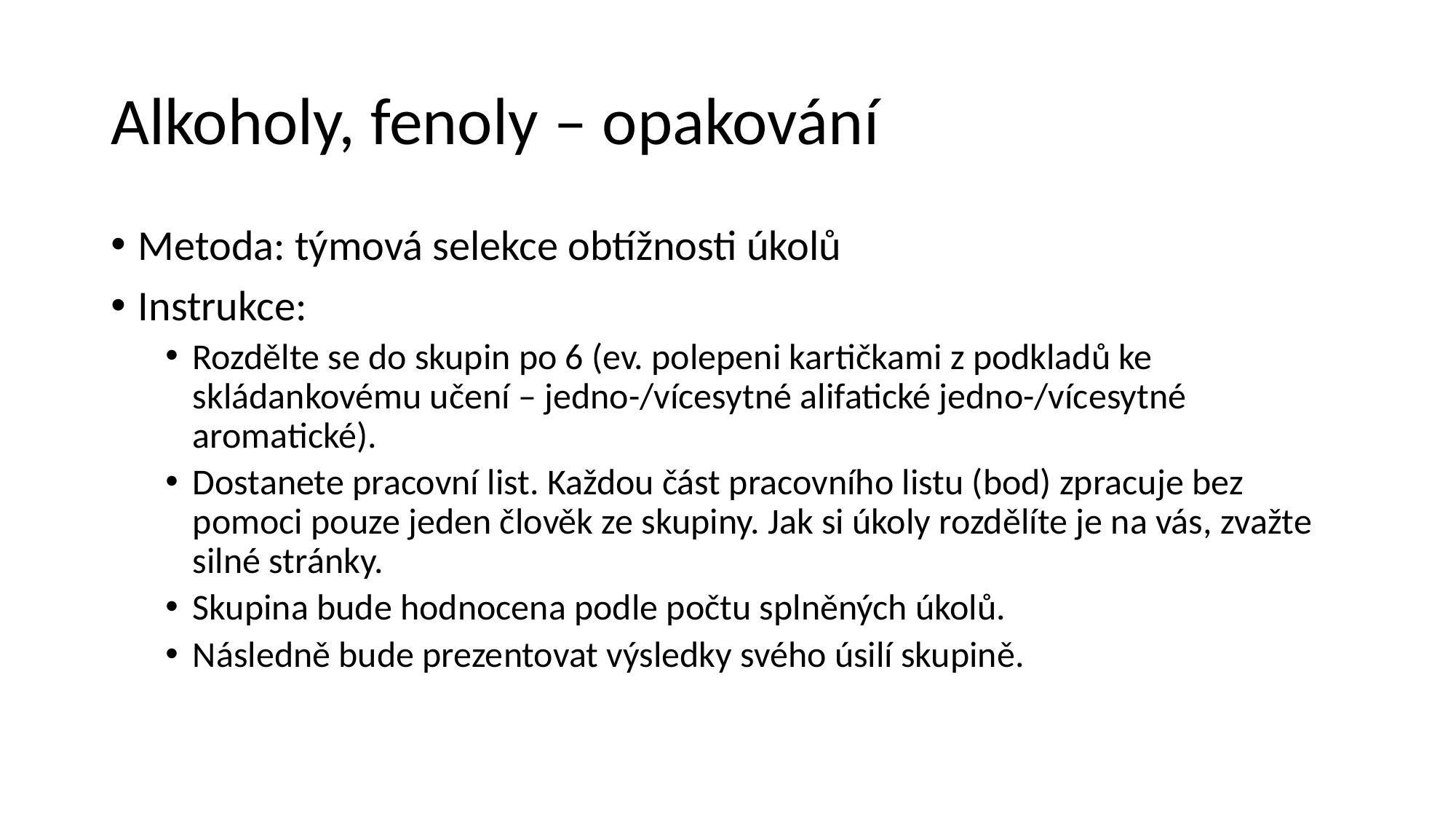

# Alkoholy, fenoly – opakování
Metoda: týmová selekce obtížnosti úkolů
Instrukce:
Rozdělte se do skupin po 6 (ev. polepeni kartičkami z podkladů ke skládankovému učení – jedno-/vícesytné alifatické jedno-/vícesytné aromatické).
Dostanete pracovní list. Každou část pracovního listu (bod) zpracuje bez pomoci pouze jeden člověk ze skupiny. Jak si úkoly rozdělíte je na vás, zvažte silné stránky.
Skupina bude hodnocena podle počtu splněných úkolů.
Následně bude prezentovat výsledky svého úsilí skupině.